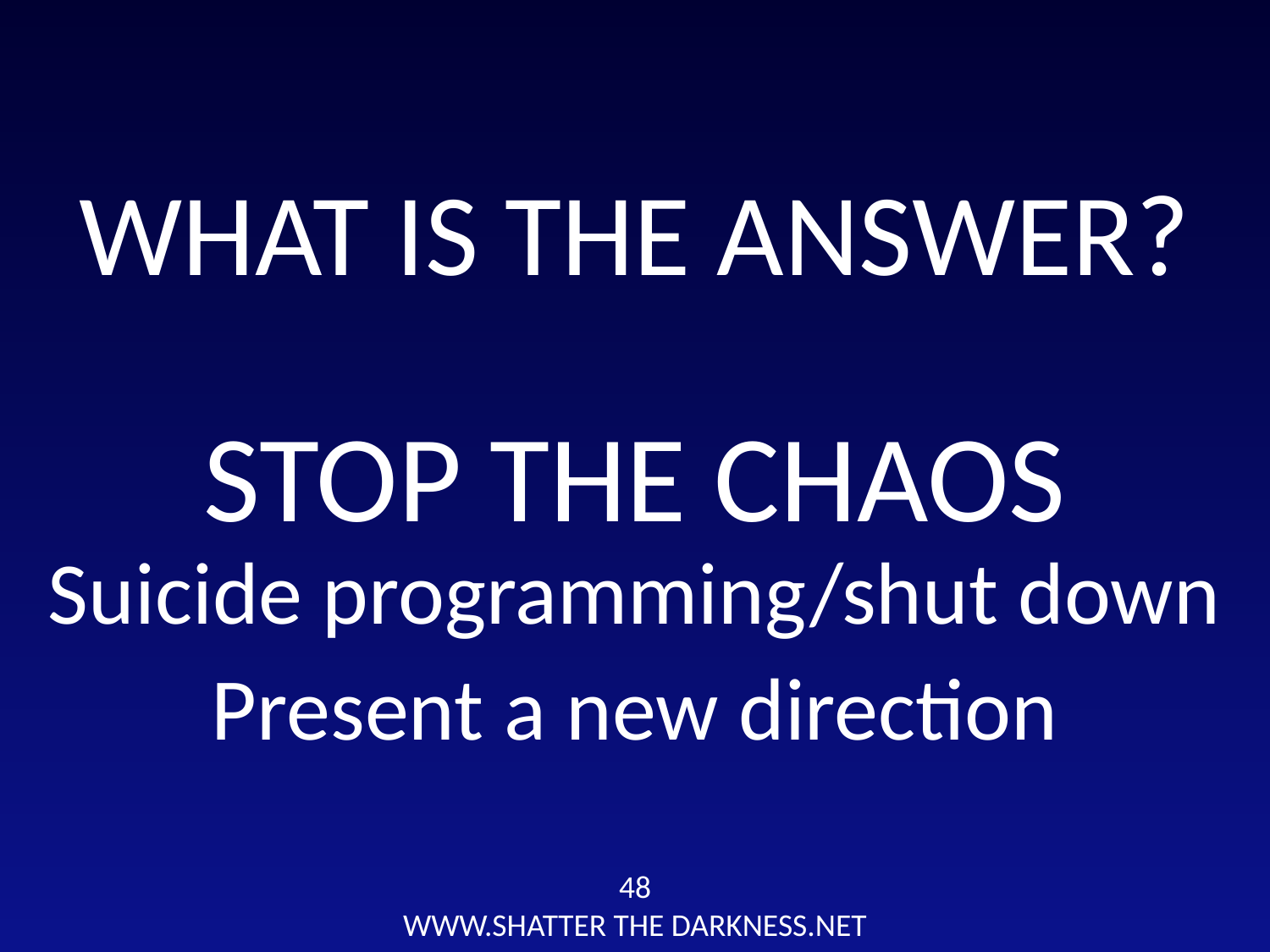

WHAT IS THE ANSWER?
STOP THE CHAOS
Suicide programming/shut down
Present a new direction
48
WWW.SHATTER THE DARKNESS.NET